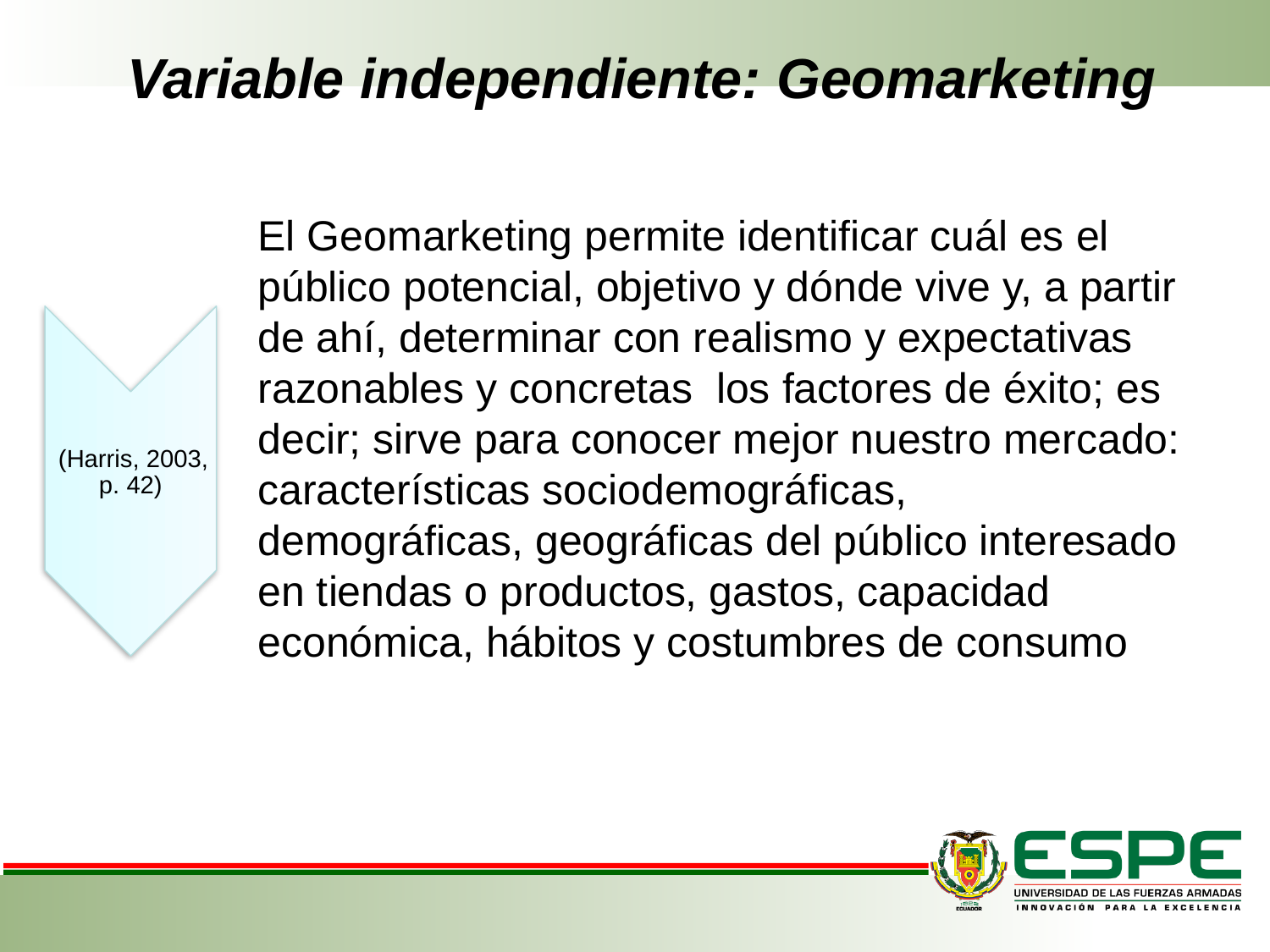

# Variable independiente: Geomarketing
El Geomarketing permite identificar cuál es el público potencial, objetivo y dónde vive y, a partir de ahí, determinar con realismo y expectativas razonables y concretas  los factores de éxito; es decir; sirve para conocer mejor nuestro mercado: características sociodemográficas, demográficas, geográficas del público interesado en tiendas o productos, gastos, capacidad económica, hábitos y costumbres de consumo

 (Harris, 2003, p. 42)